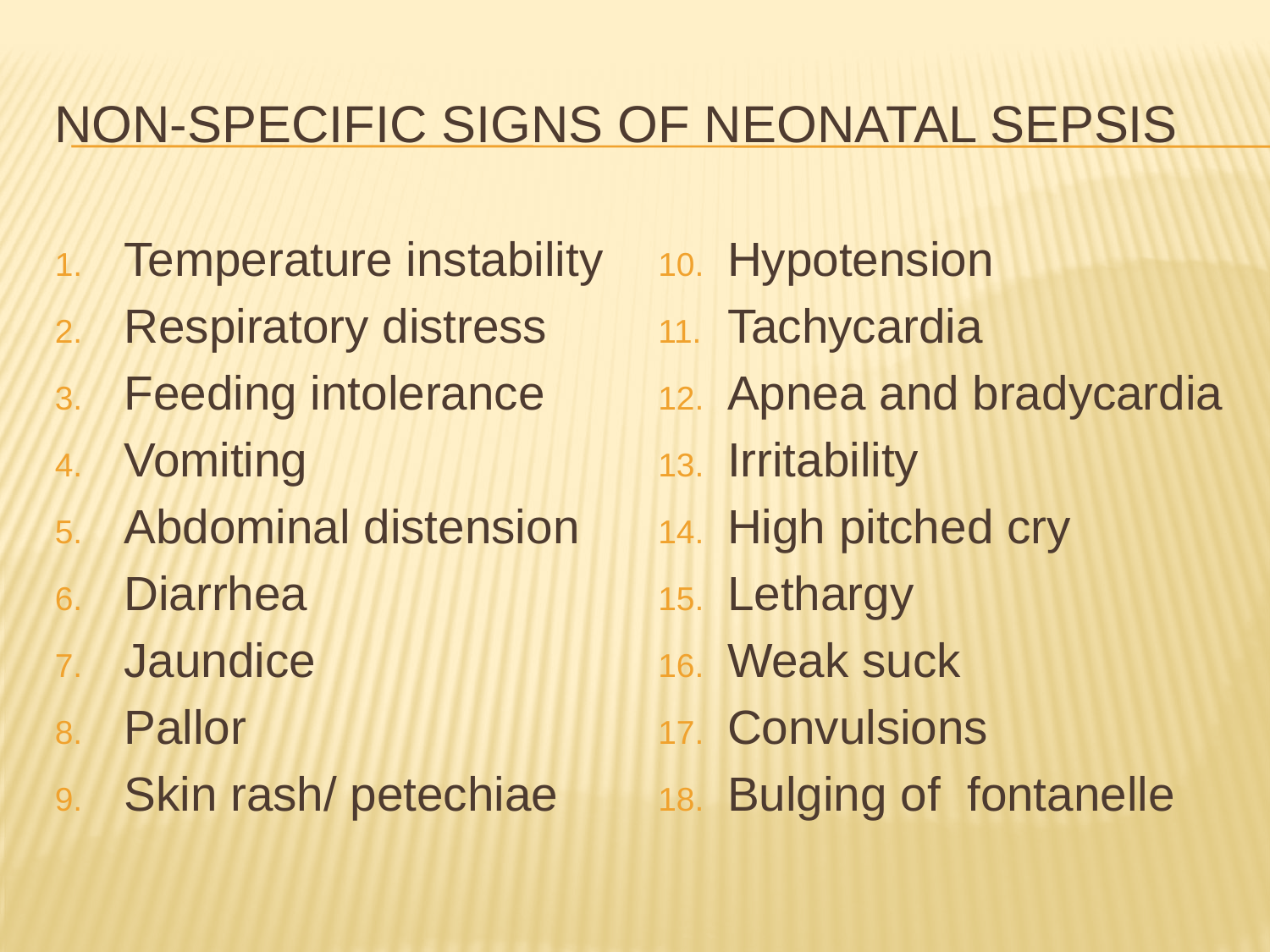

# Non-specific signs of neonatal sepsis
Temperature instability
Respiratory distress
Feeding intolerance
Vomiting
Abdominal distension
Diarrhea
Jaundice
Pallor
Skin rash/ petechiae
Hypotension
Tachycardia
Apnea and bradycardia
Irritability
High pitched cry
Lethargy
Weak suck
Convulsions
Bulging of  fontanelle